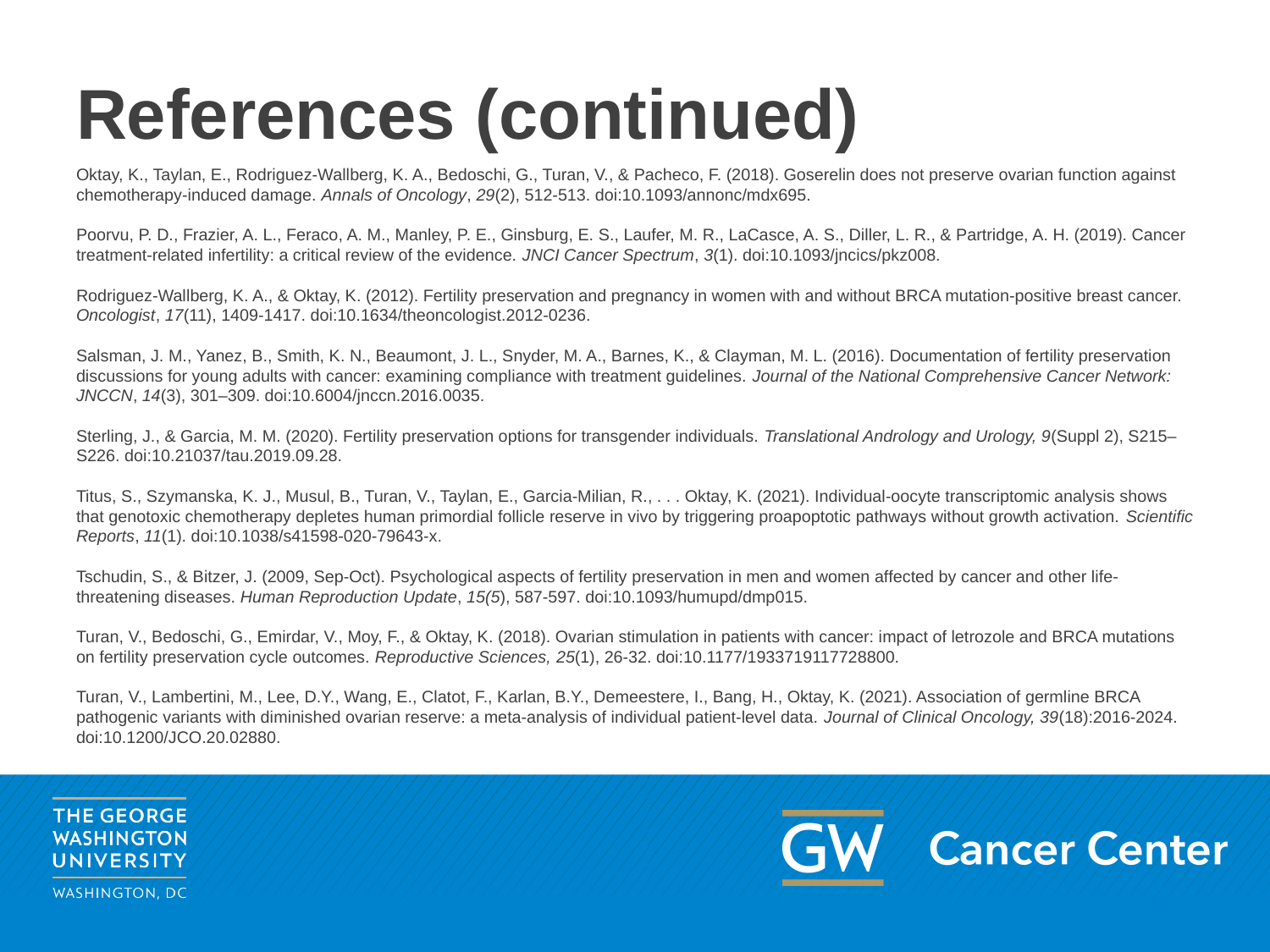

# References (continued)

Oktay, K., Taylan, E., Rodriguez-Wallberg, K. A., Bedoschi, G., Turan, V., & Pacheco, F. (2018). Goserelin does not preserve ovarian function against chemotherapy-induced damage. Annals of Oncology, 29(2), 512-513. doi:10.1093/annonc/mdx695.

Poorvu, P. D., Frazier, A. L., Feraco, A. M., Manley, P. E., Ginsburg, E. S., Laufer, M. R., LaCasce, A. S., Diller, L. R., & Partridge, A. H. (2019). Cancer treatment-related infertility: a critical review of the evidence. JNCI Cancer Spectrum, 3(1). doi:10.1093/jncics/pkz008.

Rodriguez-Wallberg, K. A., & Oktay, K. (2012). Fertility preservation and pregnancy in women with and without BRCA mutation-positive breast cancer. Oncologist, 17(11), 1409-1417. doi:10.1634/theoncologist.2012-0236.

Salsman, J. M., Yanez, B., Smith, K. N., Beaumont, J. L., Snyder, M. A., Barnes, K., & Clayman, M. L. (2016). Documentation of fertility preservation discussions for young adults with cancer: examining compliance with treatment guidelines. Journal of the National Comprehensive Cancer Network: JNCCN, 14(3), 301–309. doi:10.6004/jnccn.2016.0035.

Sterling, J., & Garcia, M. M. (2020). Fertility preservation options for transgender individuals. Translational Andrology and Urology, 9(Suppl 2), S215–S226. doi:10.21037/tau.2019.09.28.

Titus, S., Szymanska, K. J., Musul, B., Turan, V., Taylan, E., Garcia-Milian, R., . . . Oktay, K. (2021). Individual-oocyte transcriptomic analysis shows that genotoxic chemotherapy depletes human primordial follicle reserve in vivo by triggering proapoptotic pathways without growth activation. Scientific Reports, 11(1). doi:10.1038/s41598-020-79643-x.

Tschudin, S., & Bitzer, J. (2009, Sep-Oct). Psychological aspects of fertility preservation in men and women affected by cancer and other life-threatening diseases. Human Reproduction Update, 15(5), 587-597. doi:10.1093/humupd/dmp015.

Turan, V., Bedoschi, G., Emirdar, V., Moy, F., & Oktay, K. (2018). Ovarian stimulation in patients with cancer: impact of letrozole and BRCA mutations on fertility preservation cycle outcomes. Reproductive Sciences, 25(1), 26-32. doi:10.1177/1933719117728800.

Turan, V., Lambertini, M., Lee, D.Y., Wang, E., Clatot, F., Karlan, B.Y., Demeestere, I., Bang, H., Oktay, K. (2021). Association of germline BRCA pathogenic variants with diminished ovarian reserve: a meta-analysis of individual patient-level data. Journal of Clinical Oncology, 39(18):2016-2024. doi:10.1200/JCO.20.02880.